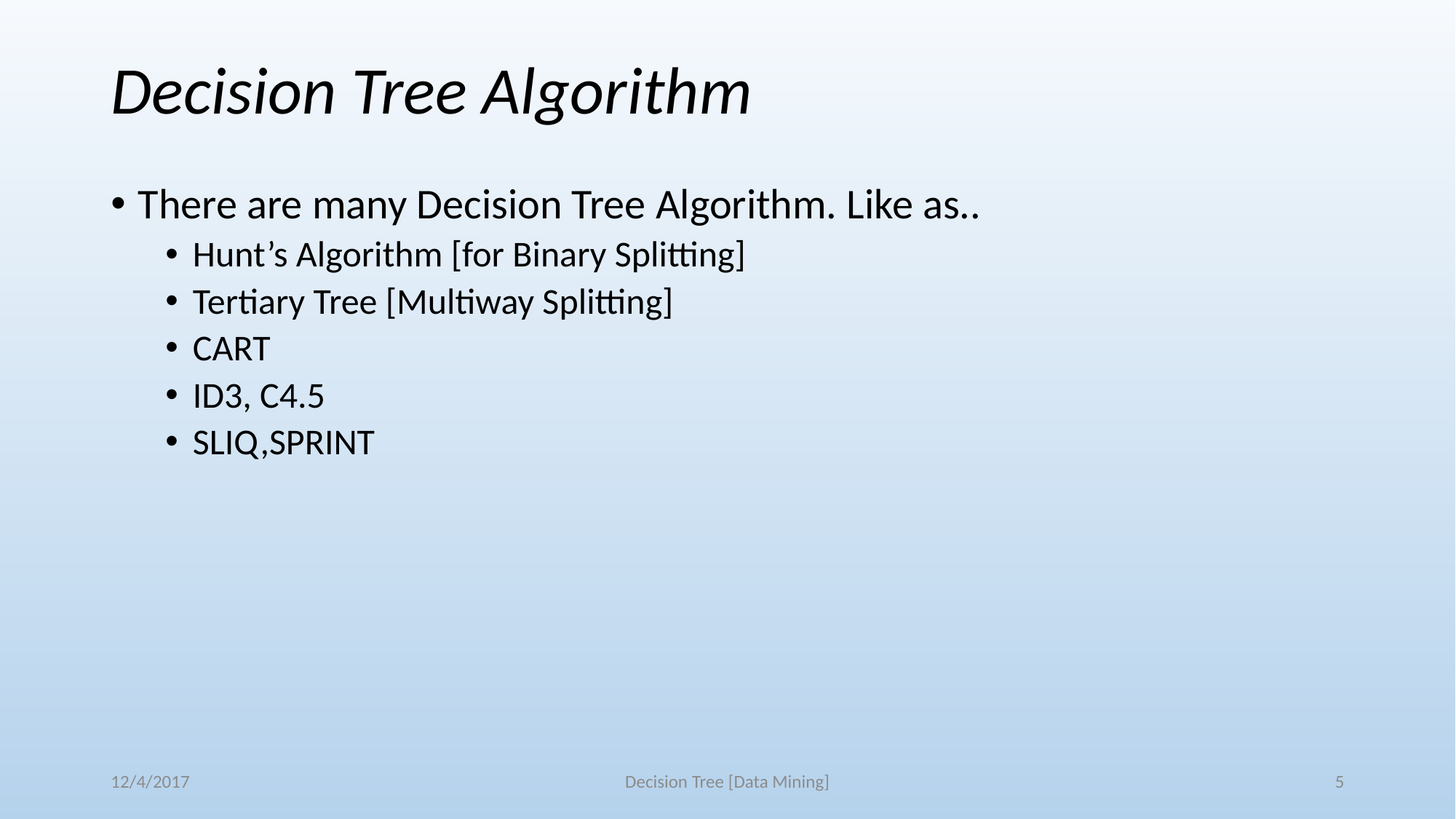

# Decision Tree Algorithm
There are many Decision Tree Algorithm. Like as..
Hunt’s Algorithm [for Binary Splitting]
Tertiary Tree [Multiway Splitting]
CART
ID3, C4.5
SLIQ,SPRINT
12/4/2017
Decision Tree [Data Mining]
5